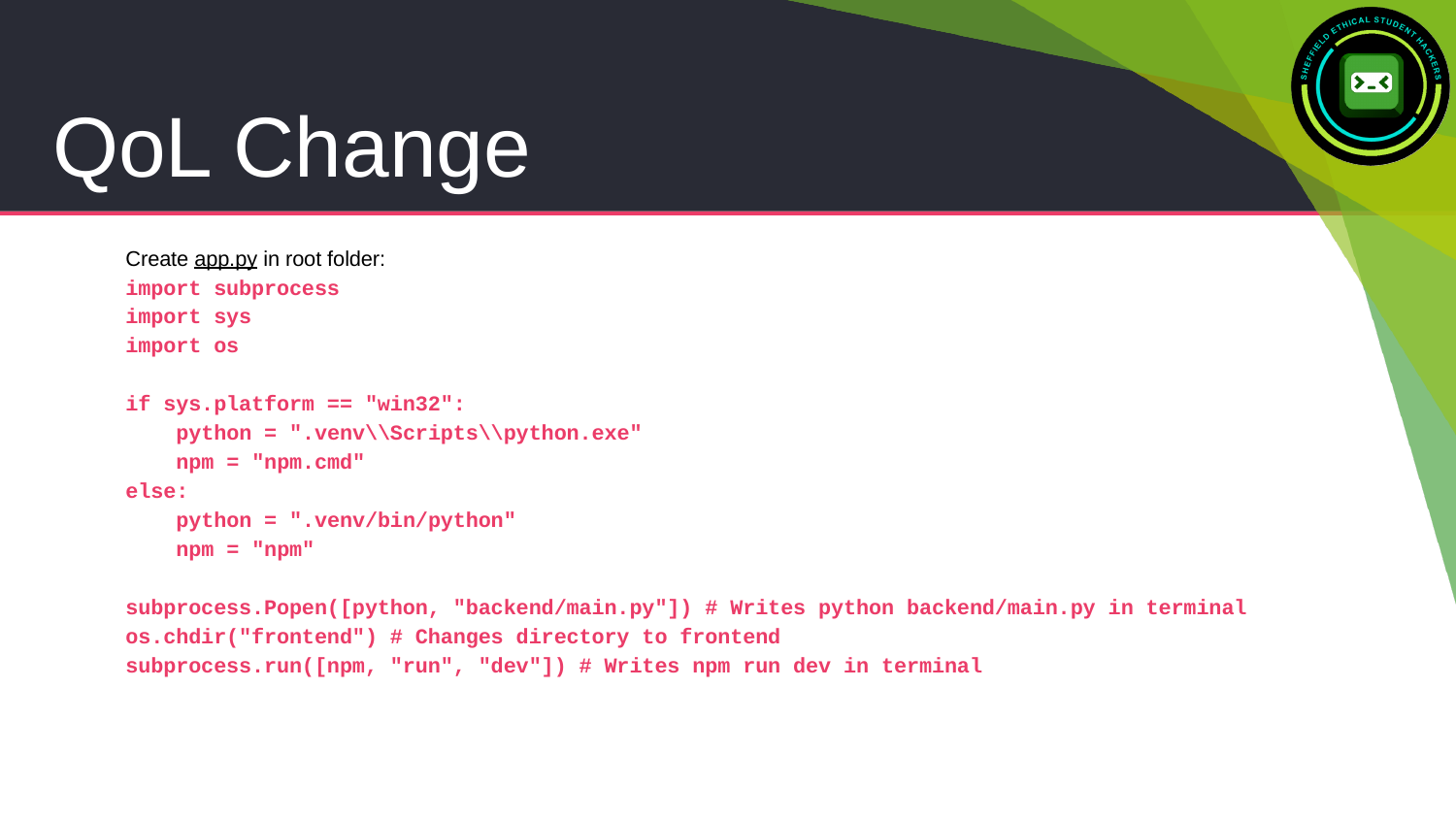

# QoL Change
Create app.py in root folder:
import subprocess
import sys
import os

if sys.platform == "win32":
    python = ".venv\\Scripts\\python.exe"
    npm = "npm.cmd"
else:
    python = ".venv/bin/python"
    npm = "npm"

subprocess.Popen([python, "backend/main.py"]) # Writes python backend/main.py in terminal
os.chdir("frontend") # Changes directory to frontend
subprocess.run([npm, "run", "dev"]) # Writes npm run dev in terminal